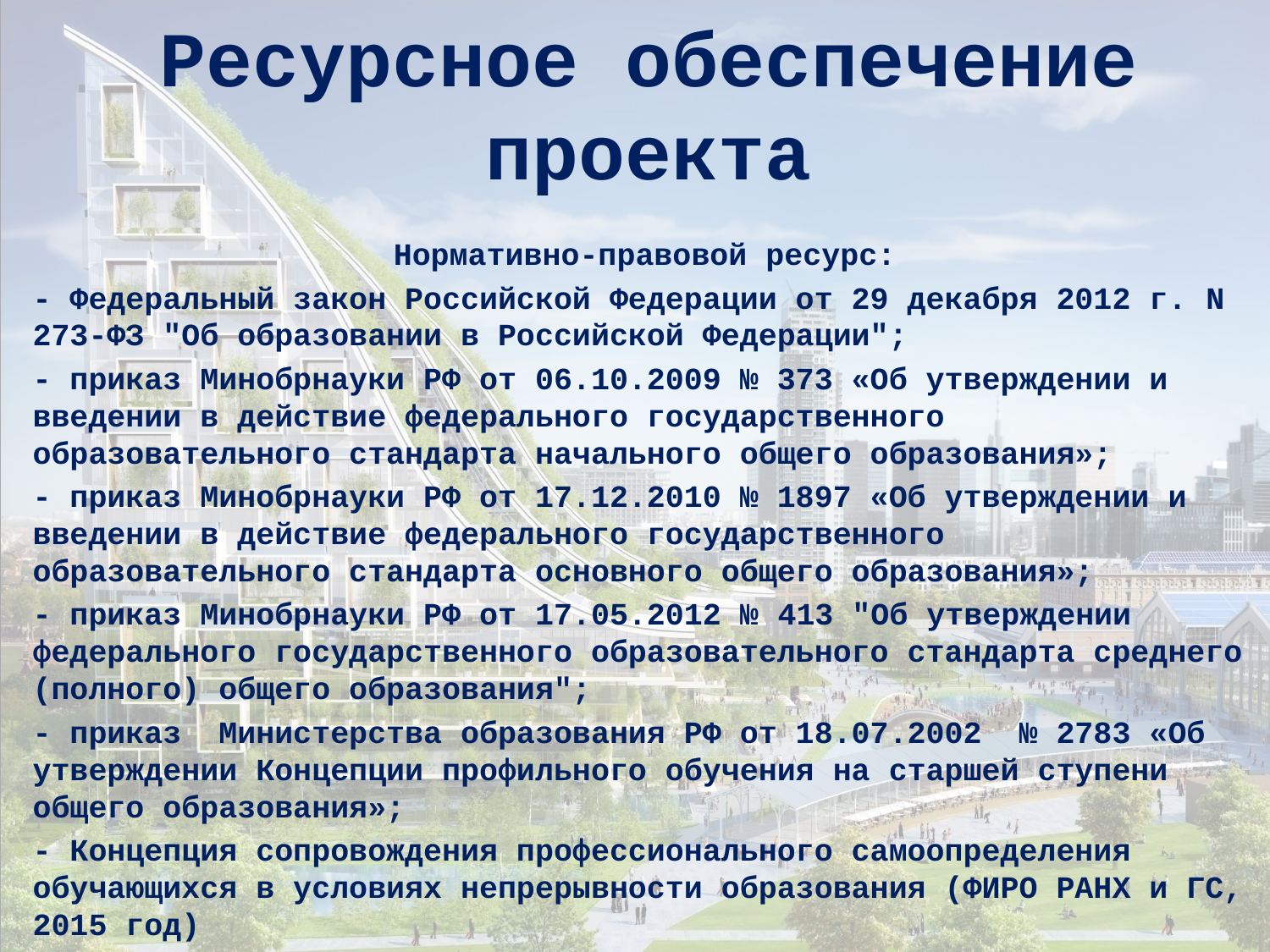

# Ресурсное обеспечение проекта
Нормативно-правовой ресурс:
- Федеральный закон Российской Федерации от 29 декабря 2012 г. N 273-ФЗ "Об образовании в Российской Федерации";
- приказ Минобрнауки РФ от 06.10.2009 № 373 «Об утверждении и введении в действие федерального государственного образовательного стандарта начального общего образования»;
- приказ Минобрнауки РФ от 17.12.2010 № 1897 «Об утверждении и введении в действие федерального государственного образовательного стандарта основного общего образования»;
- приказ Минобрнауки РФ от 17.05.2012 № 413 "Об утверждении федерального государственного образовательного стандарта среднего (полного) общего образования";
- приказ  Министерства образования РФ от 18.07.2002  № 2783 «Об утверждении Концепции профильного обучения на старшей ступени общего образования»;
- Концепция сопровождения профессионального самоопределения обучающихся в условиях непрерывности образования (ФИРО РАНХ и ГС, 2015 год)